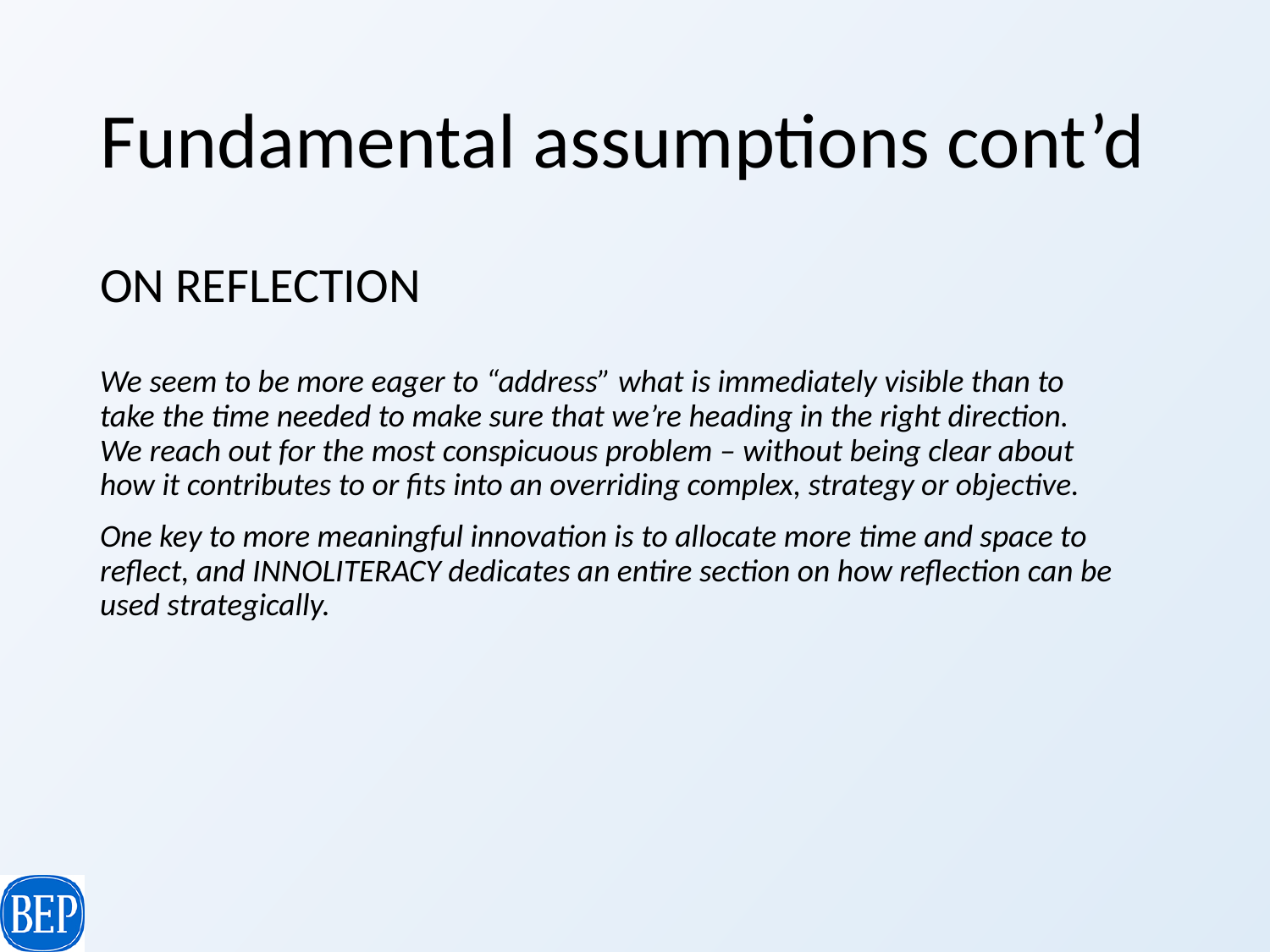

# Fundamental assumptions cont’d
ON REFLECTION

We seem to be more eager to “address” what is immediately visible than to        take the time needed to make sure that we’re heading in the right direction.         We reach out for the most conspicuous problem – without being clear about       how it contributes to or fits into an overriding complex, strategy or objective.
One key to more meaningful innovation is to allocate more time and space to reflect, and INNOLITERACY dedicates an entire section on how reflection can be used strategically.